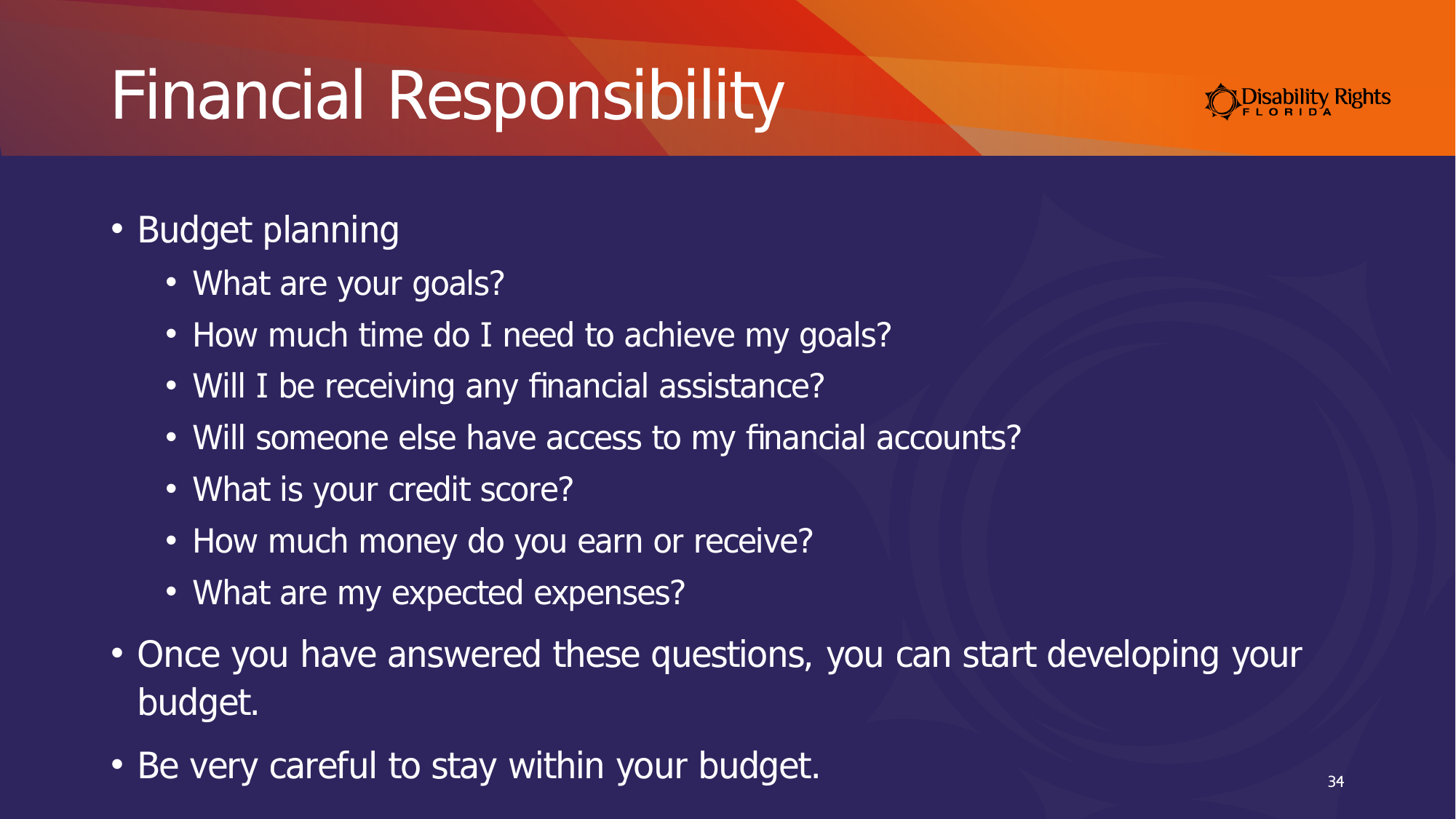

# Financial Responsibility
Budget planning
What are your goals?
How much time do I need to achieve my goals?
Will I be receiving any financial assistance?
Will someone else have access to my financial accounts?
What is your credit score?
How much money do you earn or receive?
What are my expected expenses?
Once you have answered these questions, you can start developing your budget.
Be very careful to stay within your budget.

34